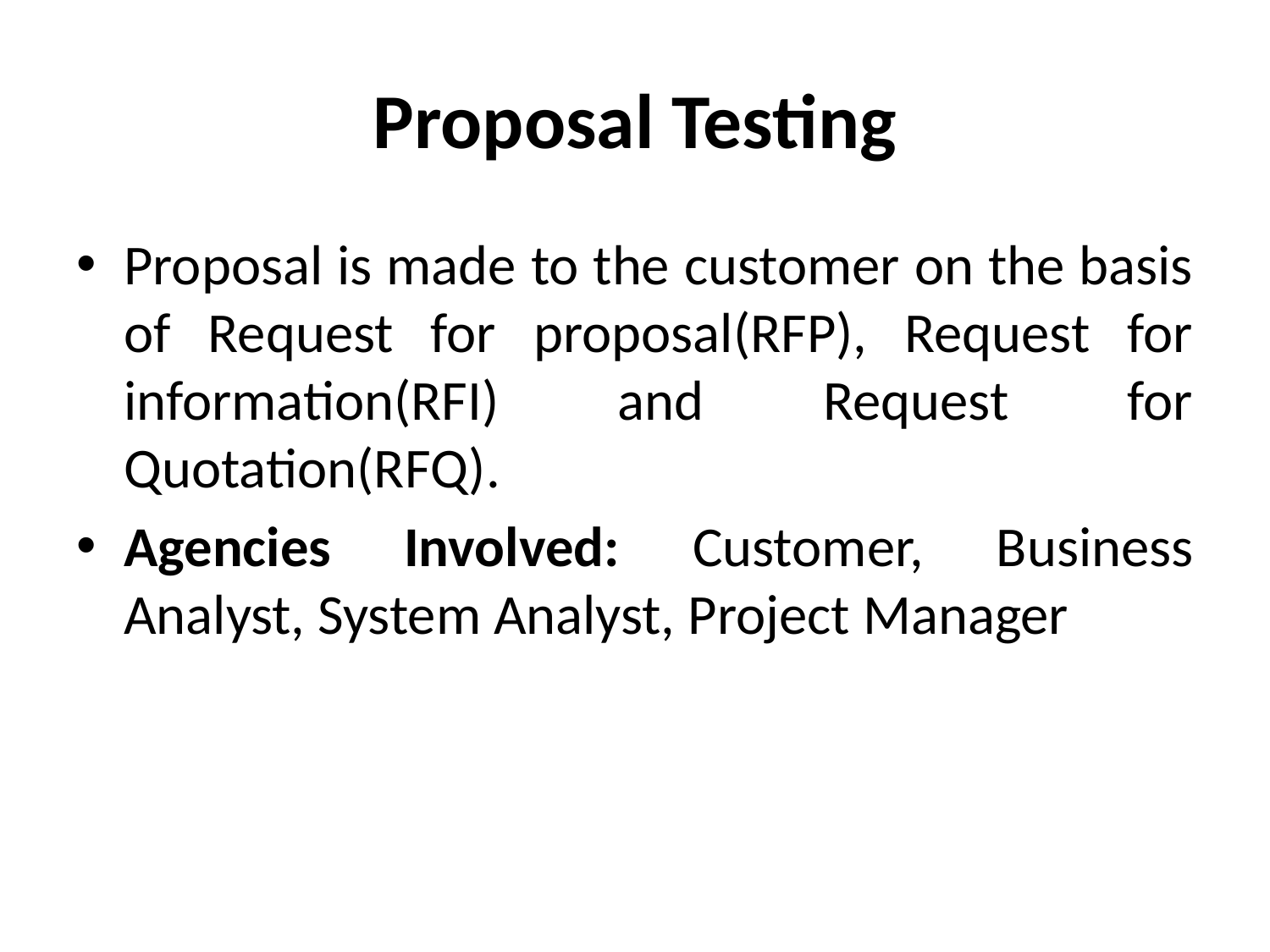

# Proposal Testing
Proposal is made to the customer on the basis of Request for proposal(RFP), Request for information(RFI) and Request for Quotation(RFQ).
Agencies Involved: Customer, Business Analyst, System Analyst, Project Manager